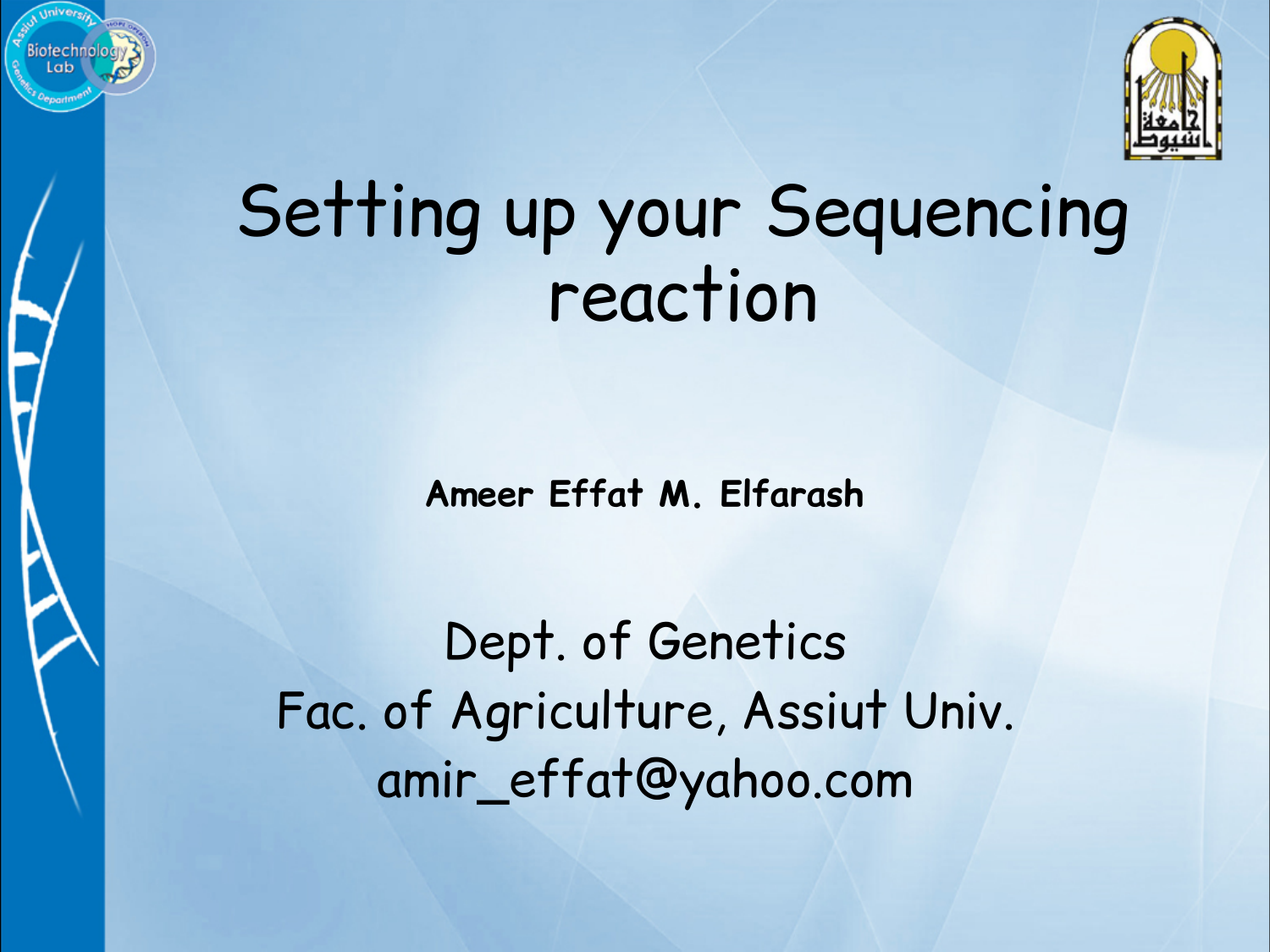

Setting up your Sequencing reaction
Ameer Effat M. Elfarash
Dept. of Genetics
Fac. of Agriculture, Assiut Univ.
amir_effat@yahoo.com